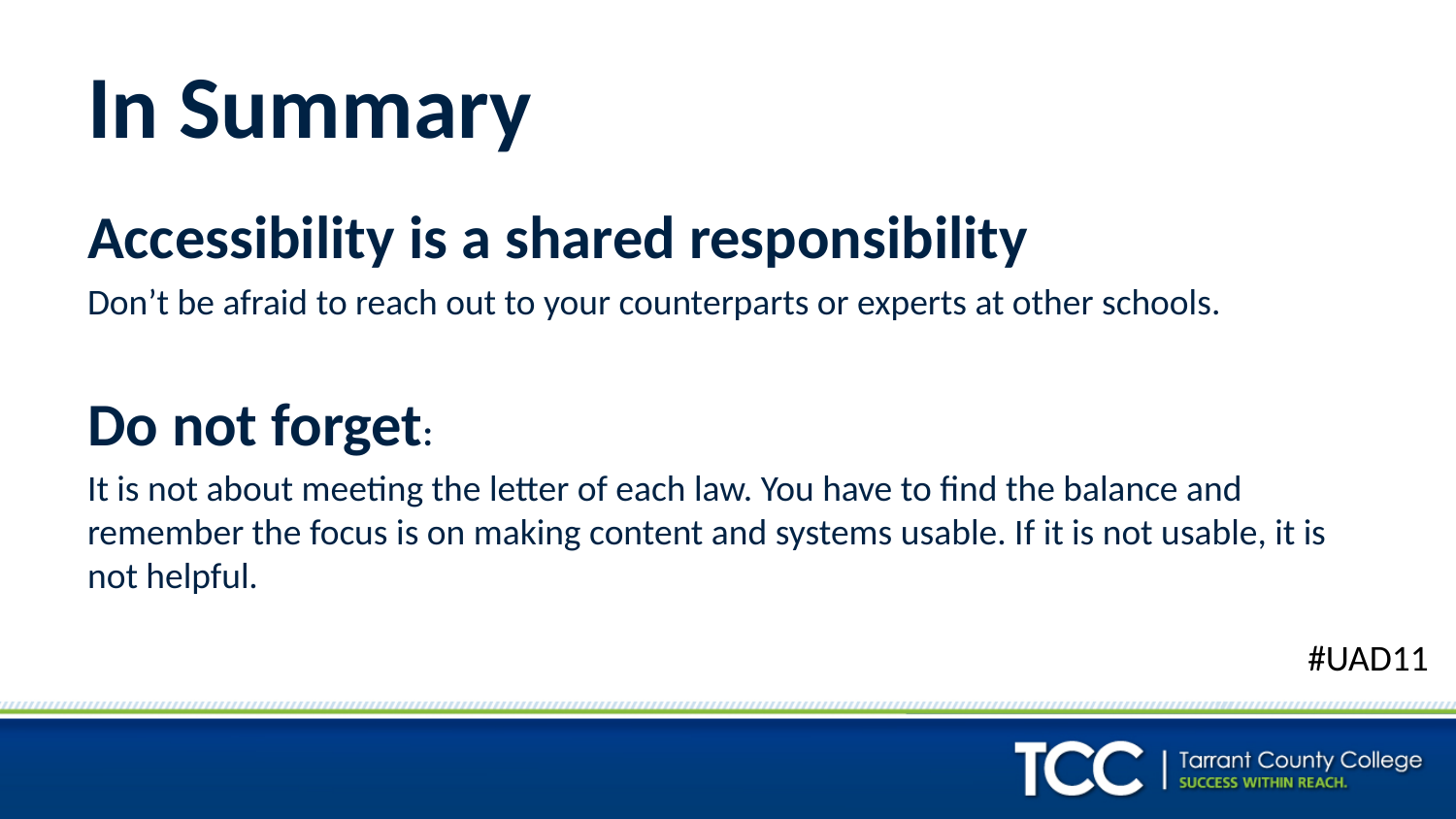

# In Summary
Accessibility is a shared responsibility
Don’t be afraid to reach out to your counterparts or experts at other schools.

Do not forget:
It is not about meeting the letter of each law. You have to find the balance and remember the focus is on making content and systems usable. If it is not usable, it is not helpful.
#UAD11